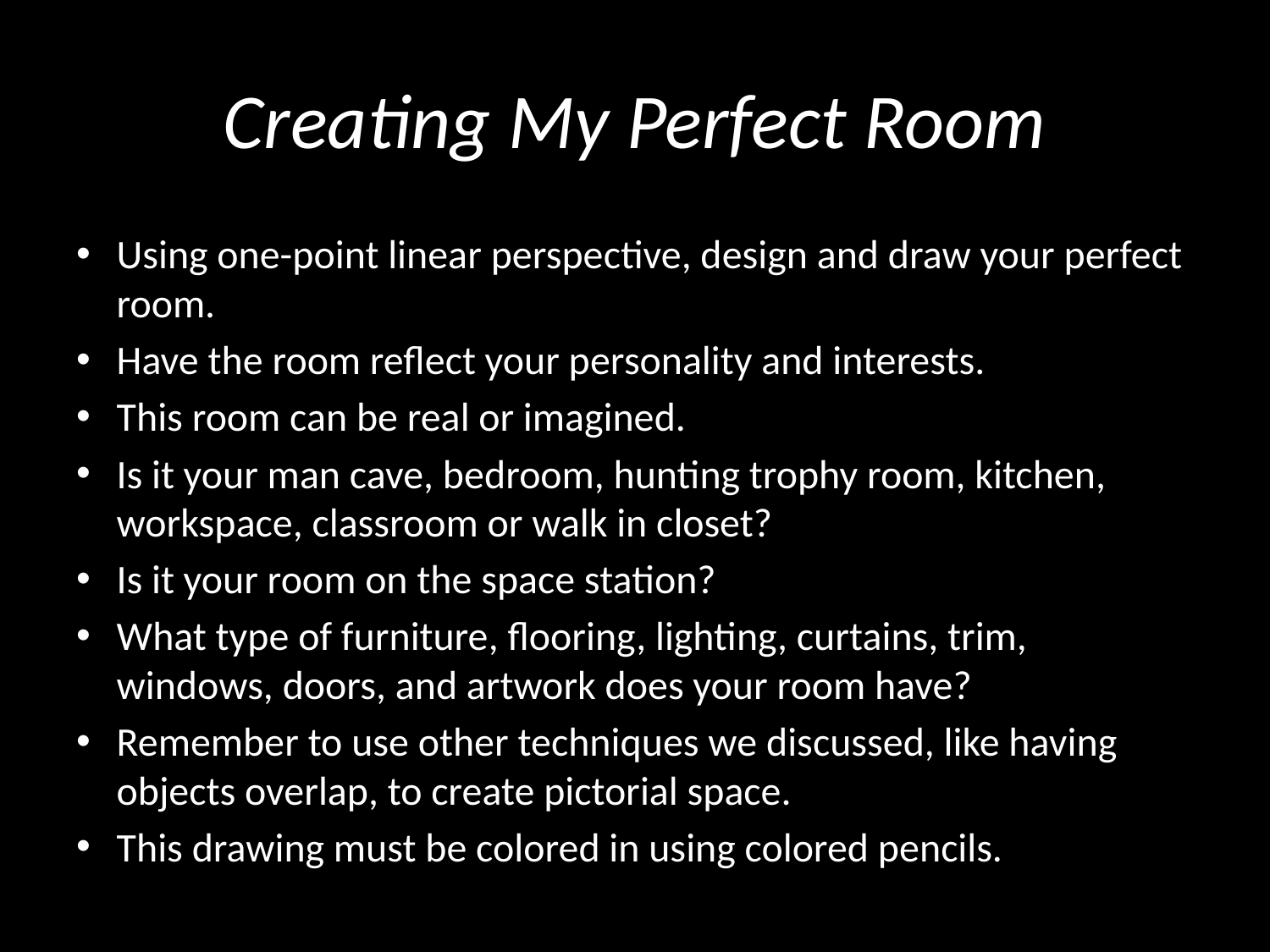

# Creating My Perfect Room
Using one-point linear perspective, design and draw your perfect room.
Have the room reflect your personality and interests.
This room can be real or imagined.
Is it your man cave, bedroom, hunting trophy room, kitchen, workspace, classroom or walk in closet?
Is it your room on the space station?
What type of furniture, flooring, lighting, curtains, trim, windows, doors, and artwork does your room have?
Remember to use other techniques we discussed, like having objects overlap, to create pictorial space.
This drawing must be colored in using colored pencils.